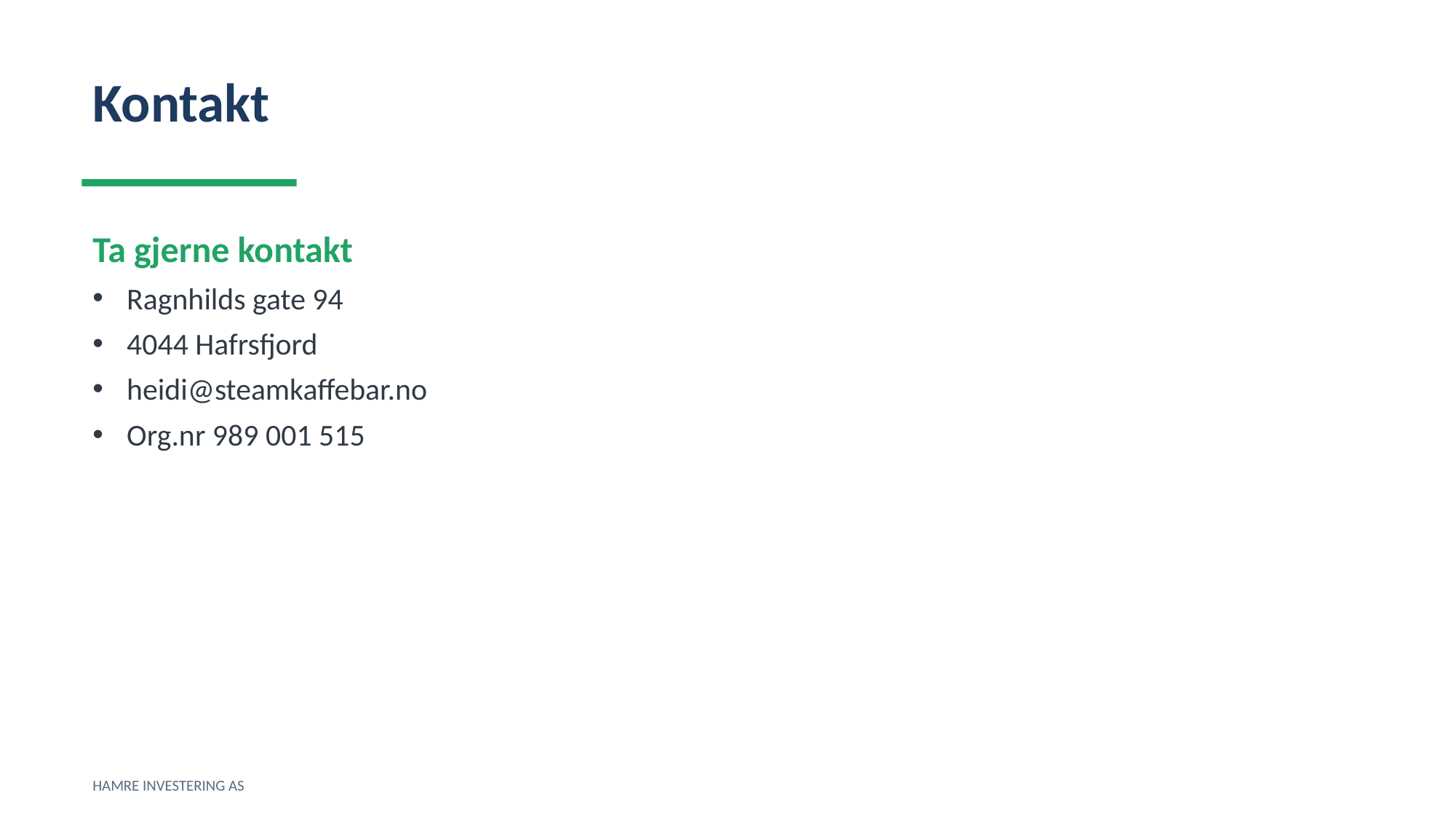

Kontakt

Ta gjerne kontakt
Ragnhilds gate 94
4044 Hafrsfjord
heidi@steamkaffebar.no
Org.nr 989 001 515
HAMRE INVESTERING AS